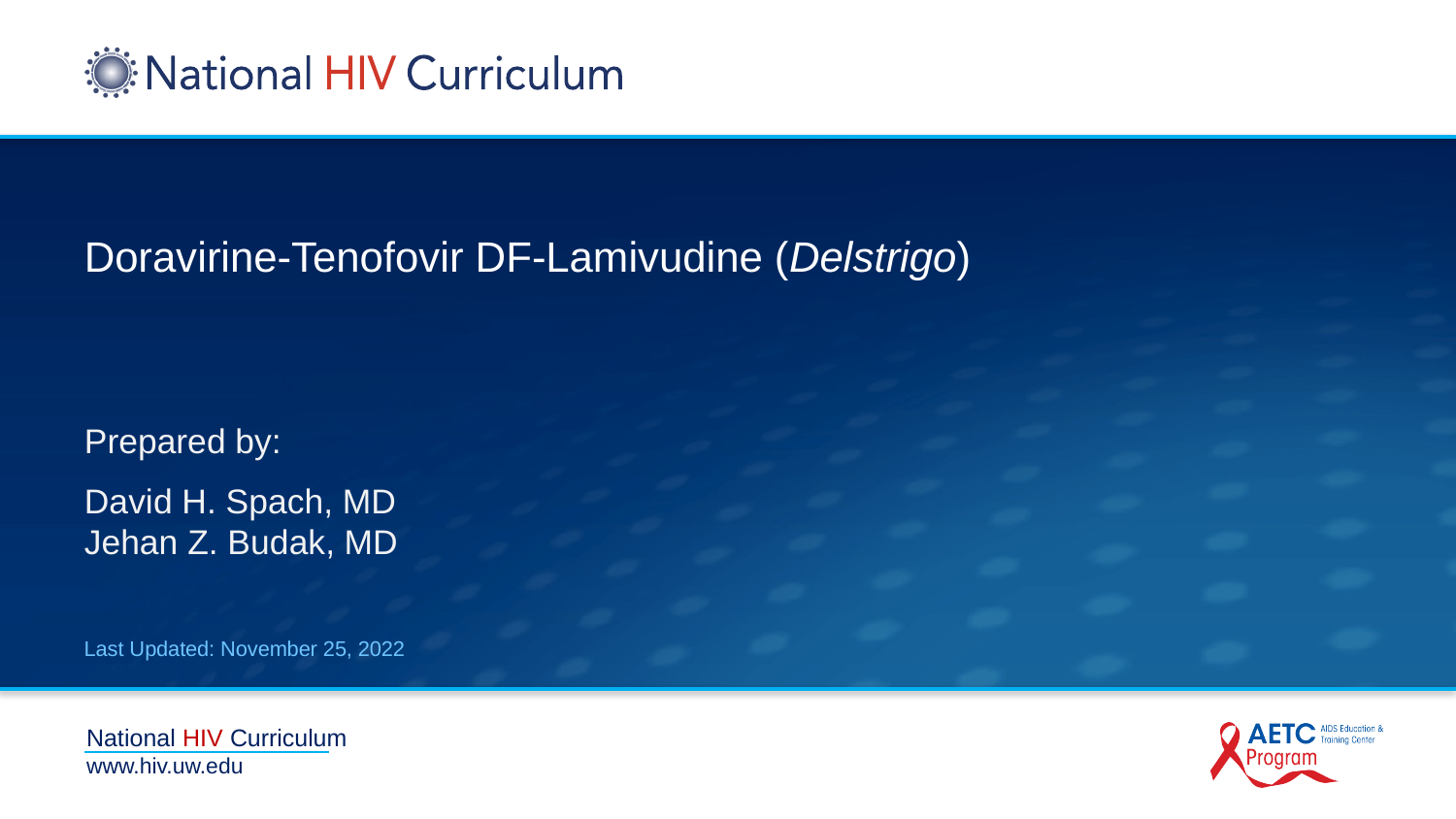

# Doravirine-Tenofovir DF-Lamivudine (Delstrigo)
Prepared by:
David H. Spach, MD
Jehan Z. Budak, MD
Last Updated: November 25, 2022